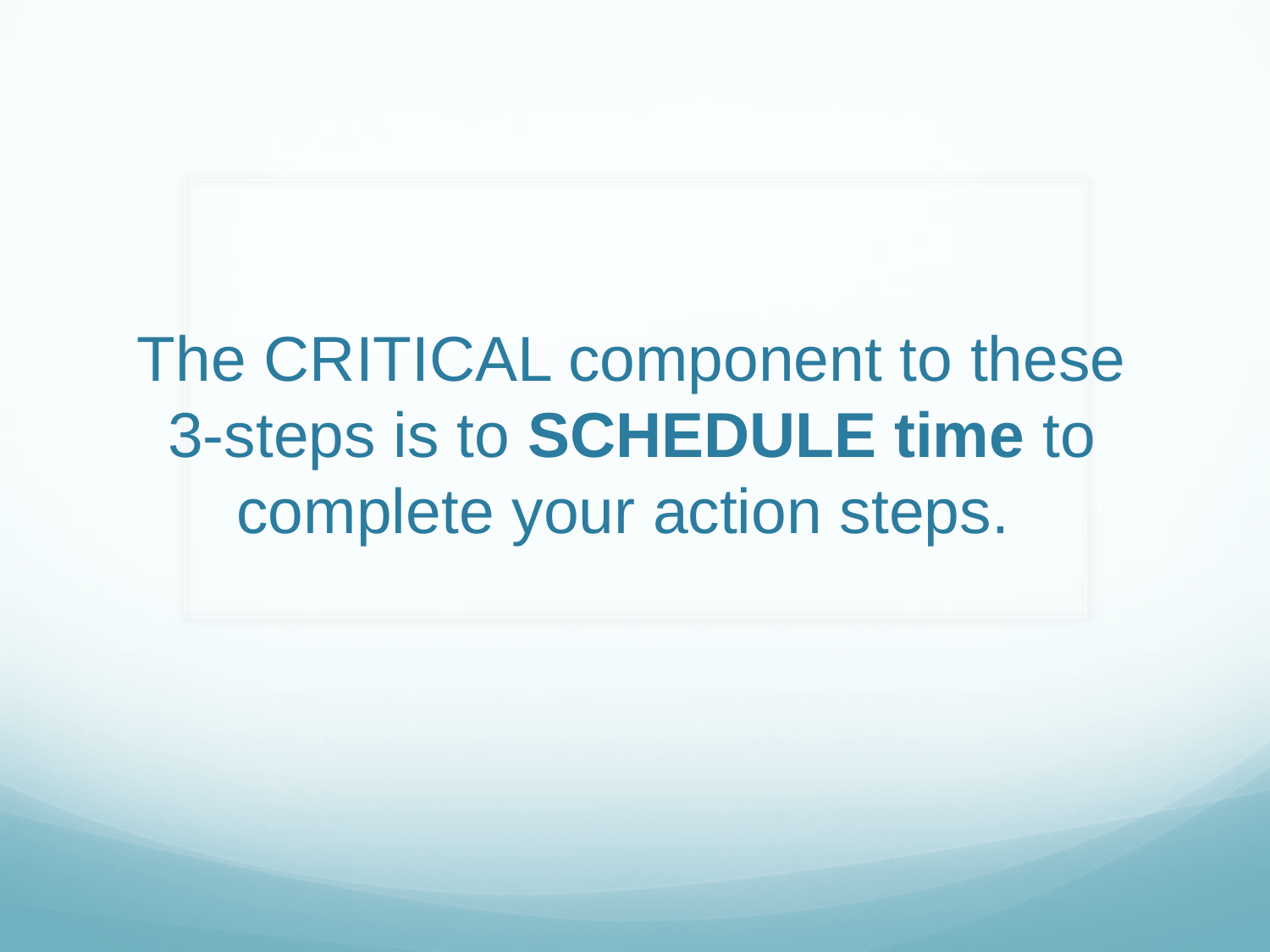

# The CRITICAL component to these 3-steps is to SCHEDULE time to complete your action steps.